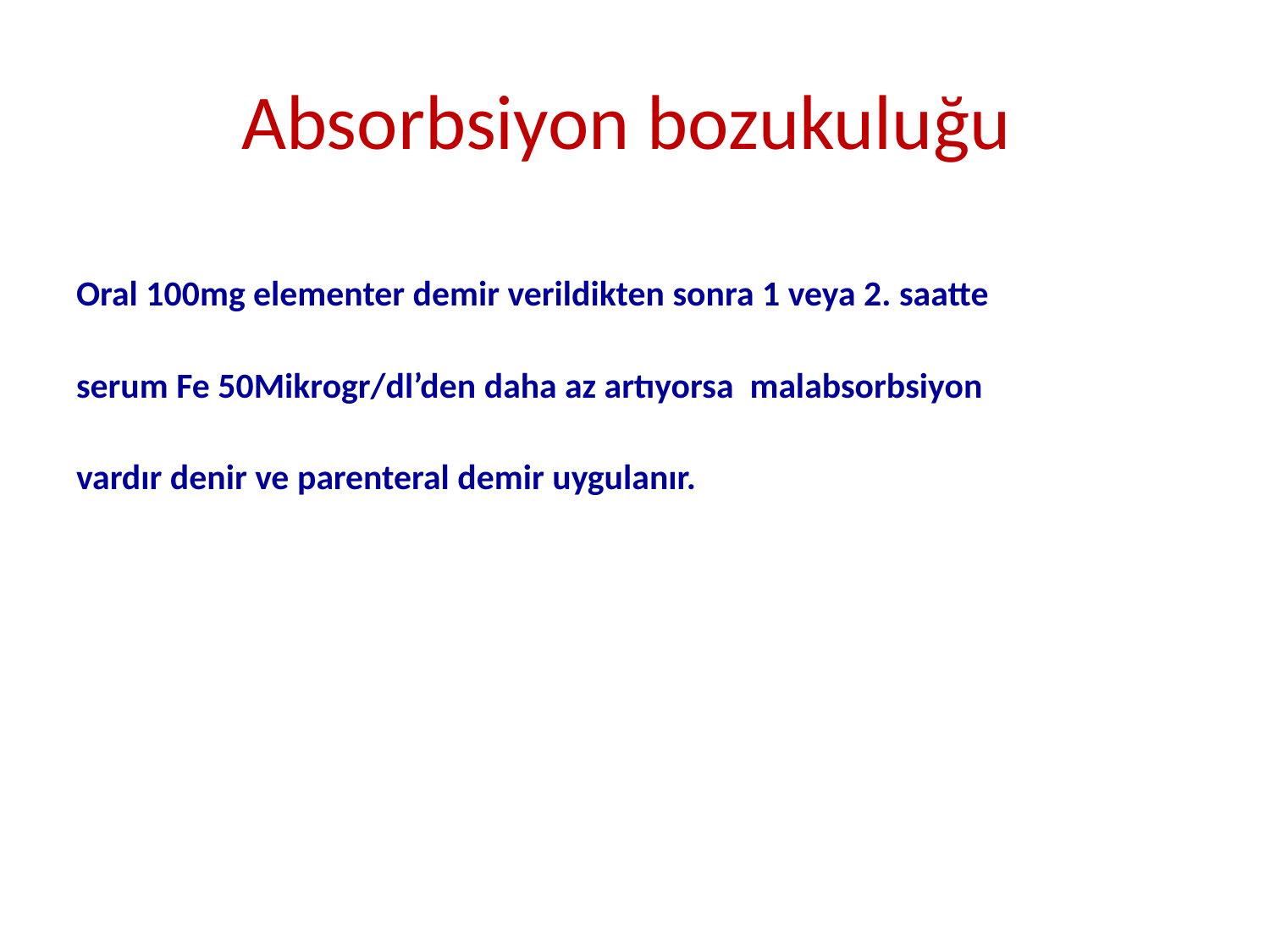

Absorbsiyon bozukuluğu
Oral 100mg elementer demir verildikten sonra 1 veya 2. saatte
serum Fe 50Mikrogr/dl’den daha az artıyorsa  malabsorbsiyon
vardır denir ve parenteral demir uygulanır.